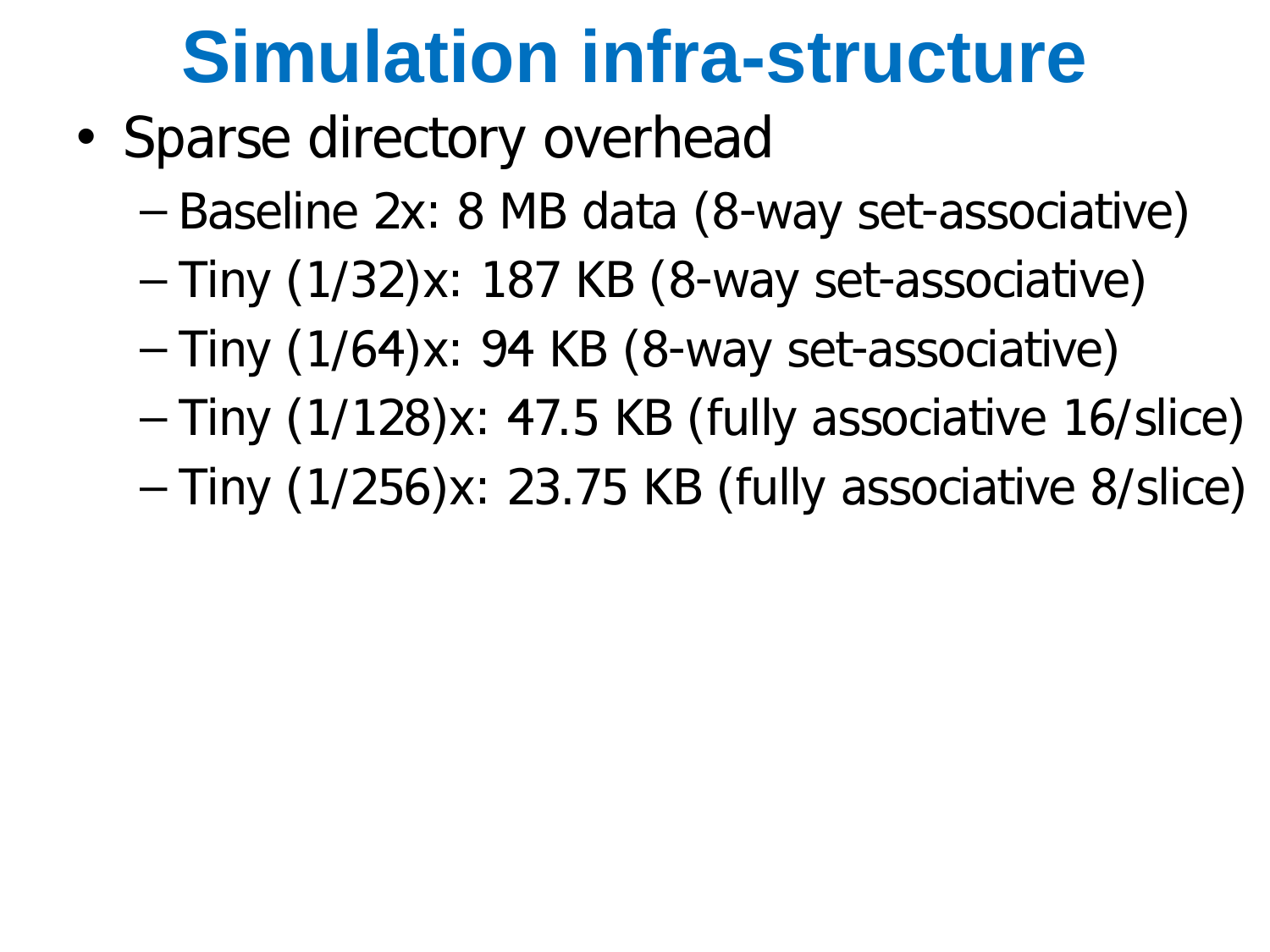

# Simulation infra-structure
Sparse directory overhead
Baseline 2x: 8 MB data (8-way set-associative)
Tiny (1/32)x: 187 KB (8-way set-associative)
Tiny (1/64)x: 94 KB (8-way set-associative)
Tiny (1/128)x: 47.5 KB (fully associative 16/slice)
Tiny (1/256)x: 23.75 KB (fully associative 8/slice)